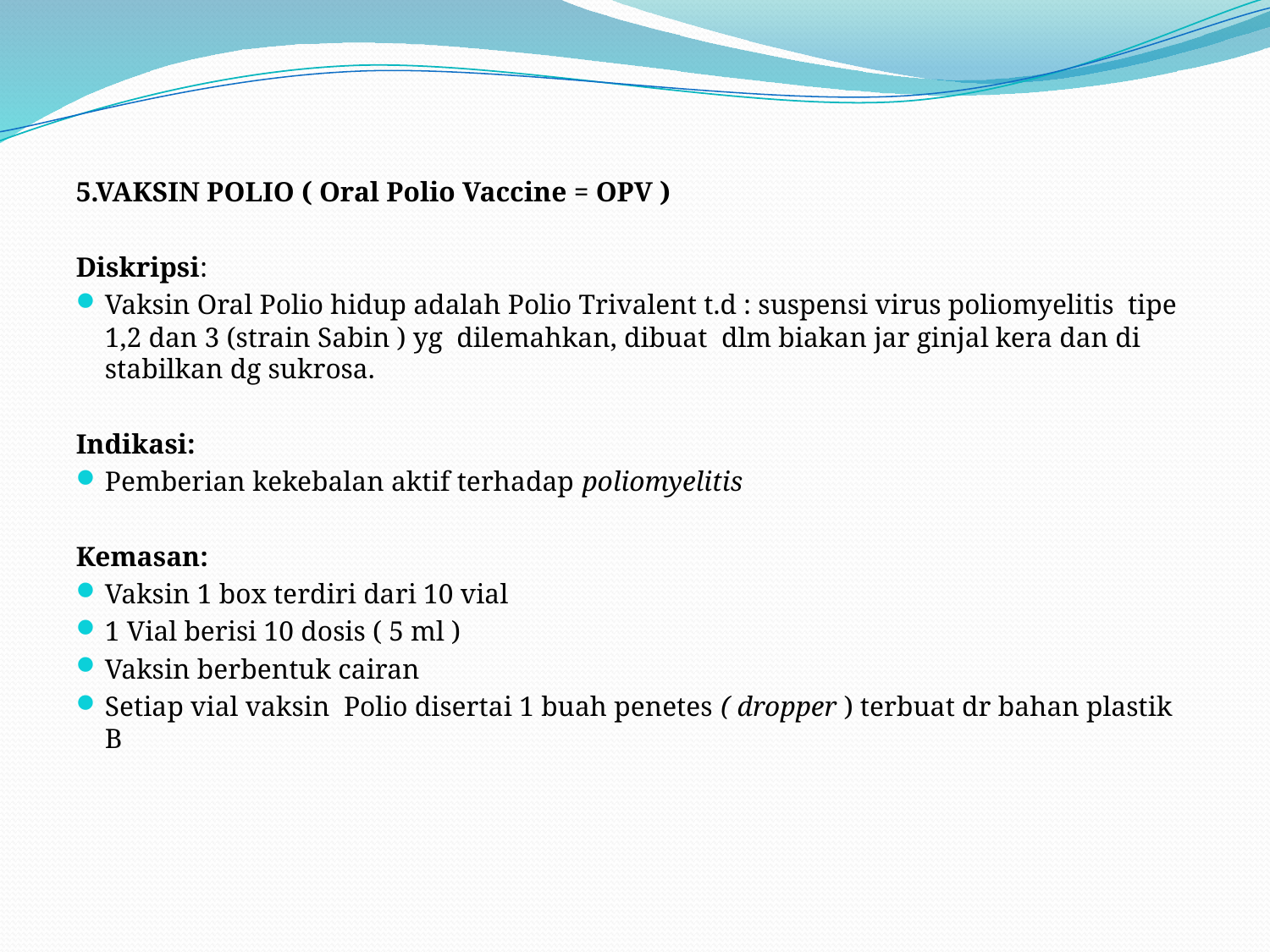

5.VAKSIN POLIO ( Oral Polio Vaccine = OPV )

Diskripsi:
Vaksin Oral Polio hidup adalah Polio Trivalent t.d : suspensi virus poliomyelitis  tipe 1,2 dan 3 (strain Sabin ) yg  dilemahkan, dibuat  dlm biakan jar ginjal kera dan di stabilkan dg sukrosa.

Indikasi:
Pemberian kekebalan aktif terhadap poliomyelitis

Kemasan:
Vaksin 1 box terdiri dari 10 vial
1 Vial berisi 10 dosis ( 5 ml )
Vaksin berbentuk cairan
Setiap vial vaksin  Polio disertai 1 buah penetes ( dropper ) terbuat dr bahan plastik B